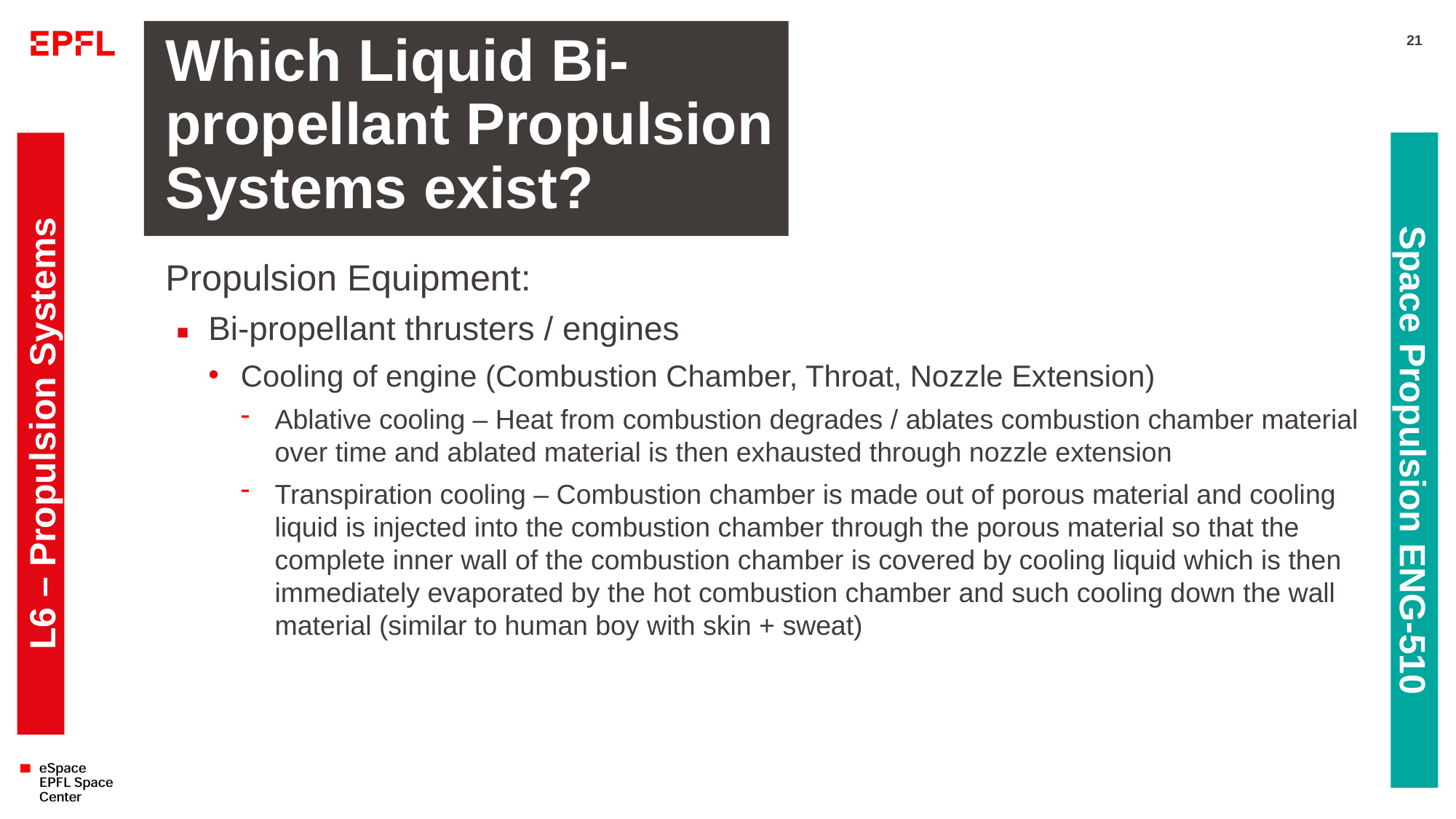

# Which Liquid Bi-propellant Propulsion Systems exist?
21
Propulsion Equipment:
Bi-propellant thrusters / engines
Cooling of engine (Combustion Chamber, Throat, Nozzle Extension)
Ablative cooling – Heat from combustion degrades / ablates combustion chamber material over time and ablated material is then exhausted through nozzle extension
Transpiration cooling – Combustion chamber is made out of porous material and cooling liquid is injected into the combustion chamber through the porous material so that the complete inner wall of the combustion chamber is covered by cooling liquid which is then immediately evaporated by the hot combustion chamber and such cooling down the wall material (similar to human boy with skin + sweat)
L6 – Propulsion Systems
Space Propulsion ENG-510